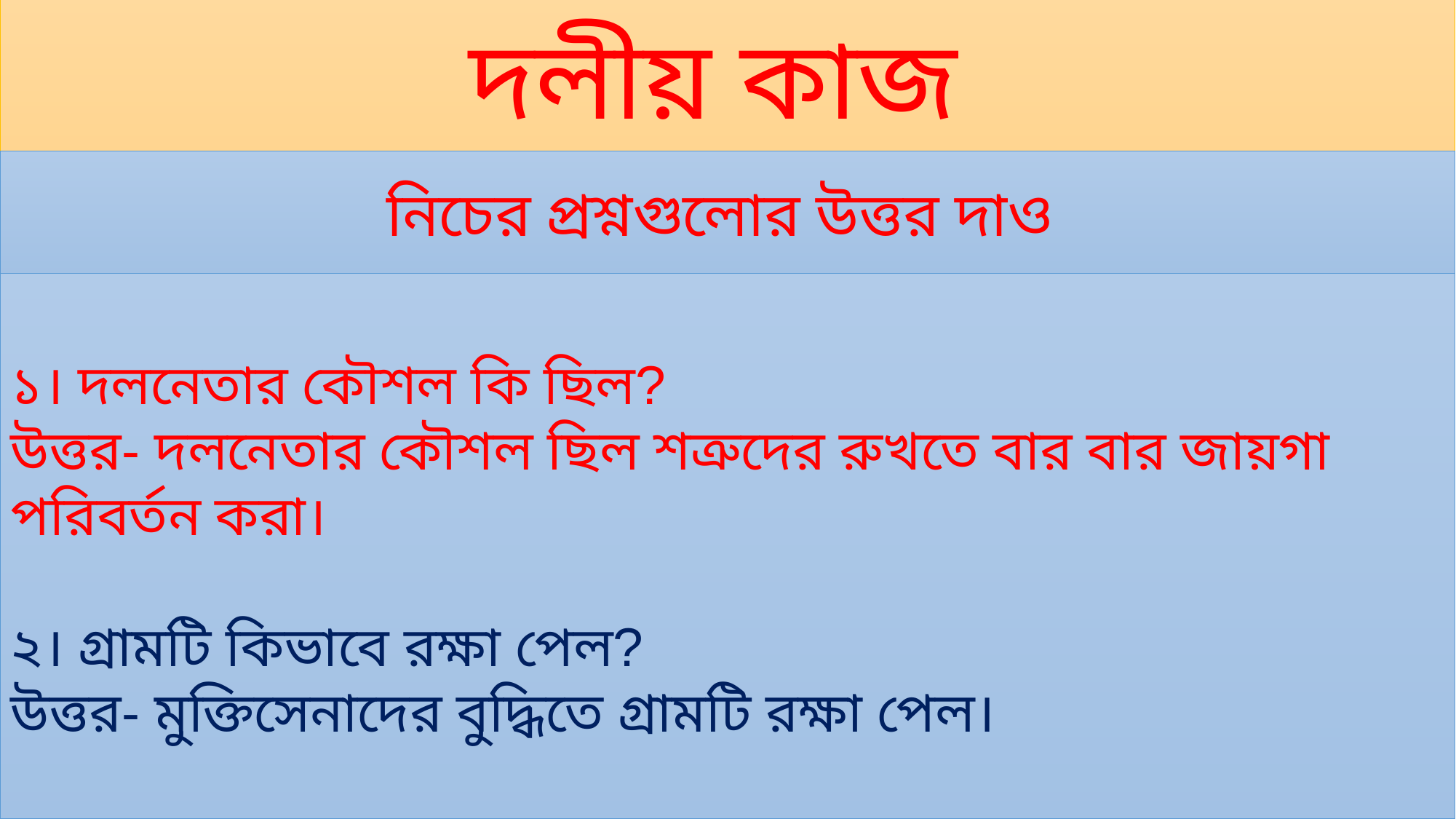

দলীয় কাজ
নিচের প্রশ্নগুলোর উত্তর দাও
১। দলনেতার কৌশল কি ছিল?
উত্তর- দলনেতার কৌশল ছিল শত্রুদের রুখতে বার বার জায়গা পরিবর্তন করা।

২। গ্রামটি কিভাবে রক্ষা পেল?
উত্তর- মুক্তিসেনাদের বুদ্ধিতে গ্রামটি রক্ষা পেল।